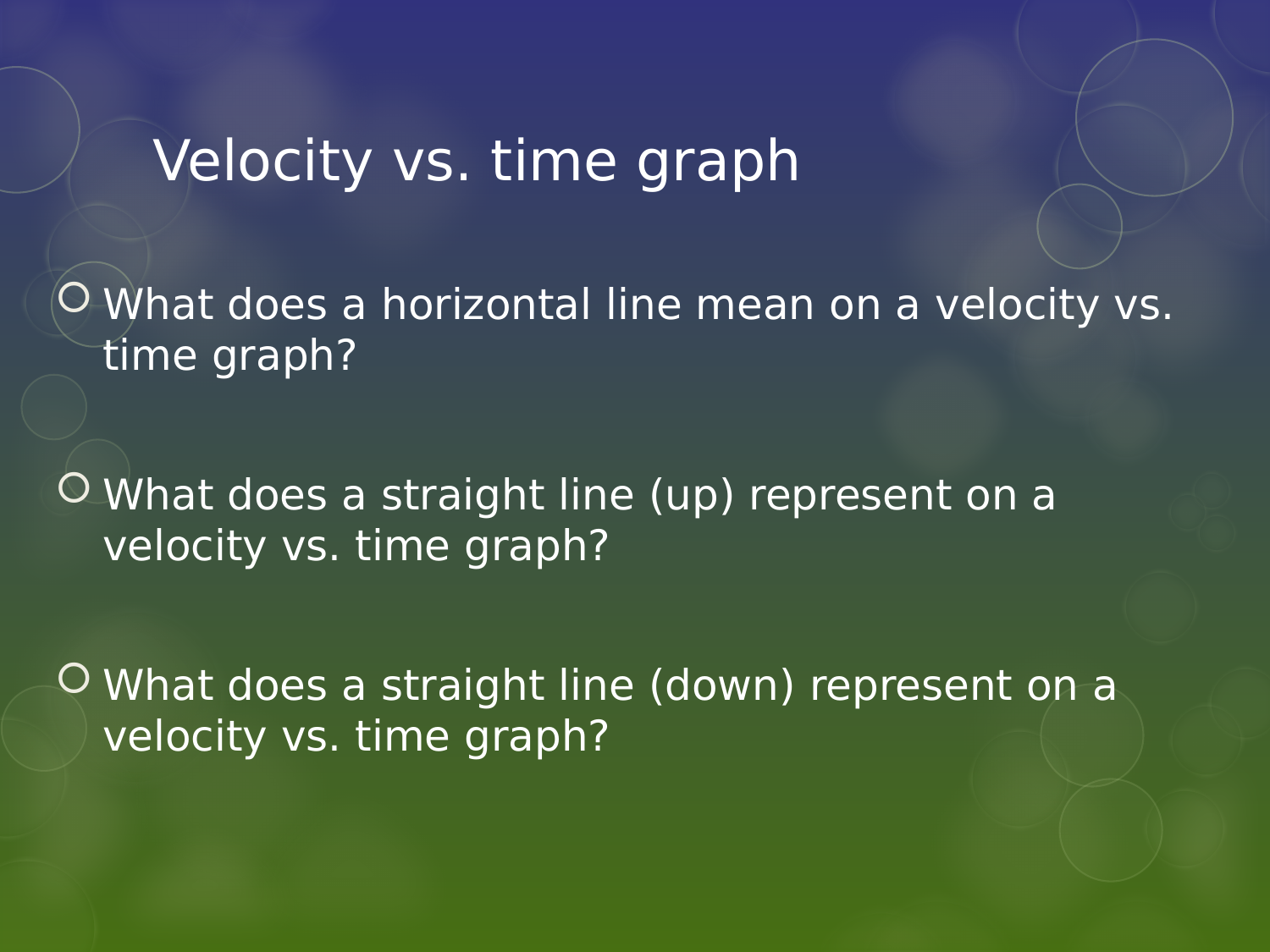

# Velocity vs. time graph
What does a horizontal line mean on a velocity vs. time graph?

What does a straight line (up) represent on a velocity vs. time graph?

What does a straight line (down) represent on a velocity vs. time graph?